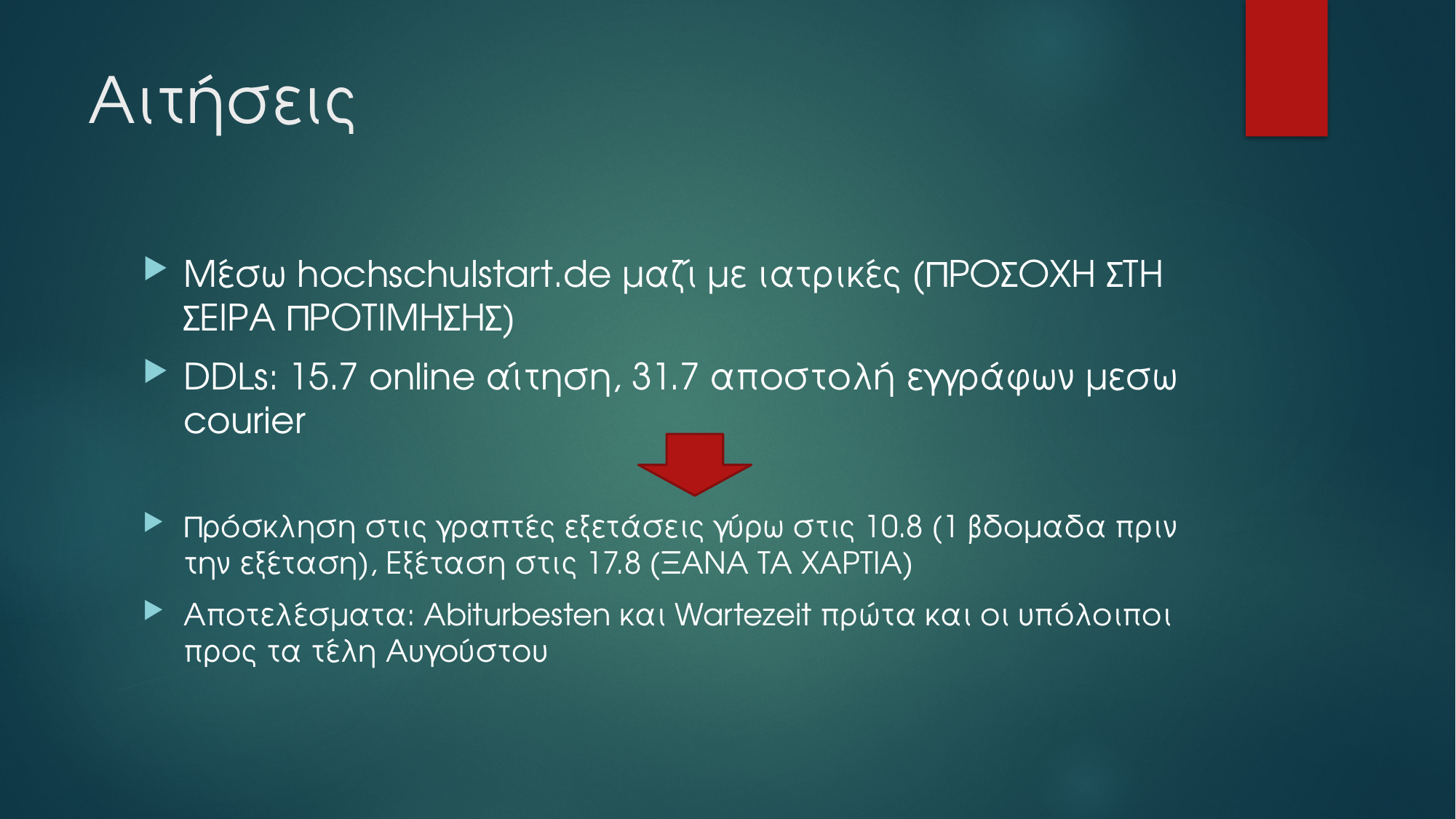

# Αιτήσεις
Μέσω hochschulstart.de μαζί με ιατρικές (ΠΡΟΣΟΧΗ ΣΤΗ ΣΕΙΡΑ ΠΡΟΤΙΜΗΣΗΣ)
DDLs: 15.7 online αίτηση, 31.7 αποστολή εγγράφων μεσω courier

Πρόσκληση στις γραπτές εξετάσεις γύρω στις 10.8 (1 βδομαδα πριν την εξέταση), Εξέταση στις 17.8 (ΞΑΝΑ ΤΑ ΧΑΡΤΙΑ)
Αποτελέσματα: Abiturbesten και Wartezeit πρώτα και οι υπόλοιποι προς τα τέλη Αυγούστου